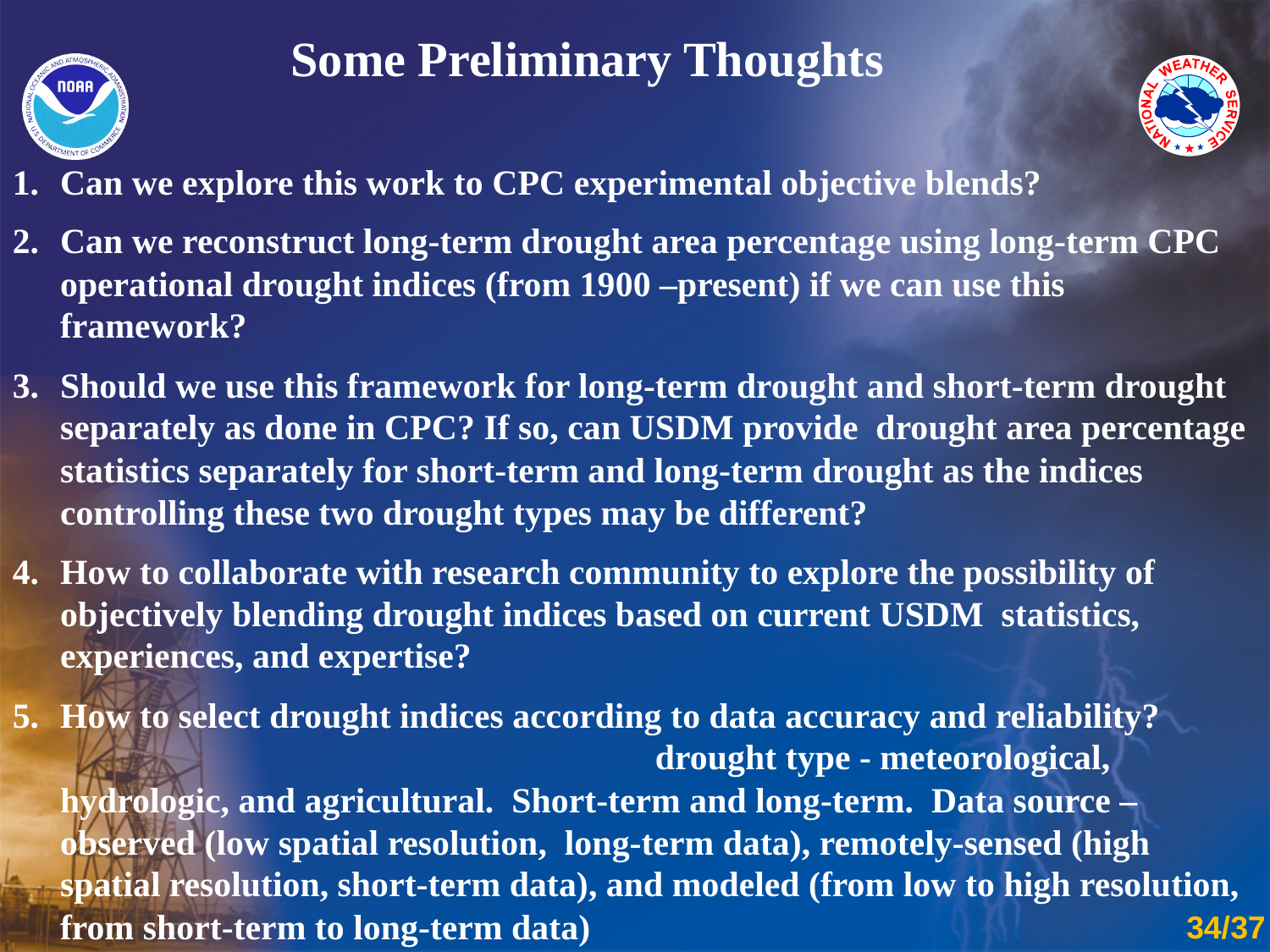

Some Preliminary Thoughts
Can we explore this work to CPC experimental objective blends?

Can we reconstruct long-term drought area percentage using long-term CPC operational drought indices (from 1900 –present) if we can use this framework?

Should we use this framework for long-term drought and short-term drought separately as done in CPC? If so, can USDM provide  drought area percentage statistics separately for short-term and long-term drought as the indices controlling these two drought types may be different?

How to collaborate with research community to explore the possibility of objectively blending drought indices based on current USDM  statistics, experiences, and expertise?

How to select drought indices according to data accuracy and reliability?                                                                              drought type - meteorological, hydrologic, and agricultural.  Short-term and long-term.  Data source – observed (low spatial resolution,  long-term data), remotely-sensed (high spatial resolution, short-term data), and modeled (from low to high resolution, from short-term to long-term data)

More research is needed ……
34/37